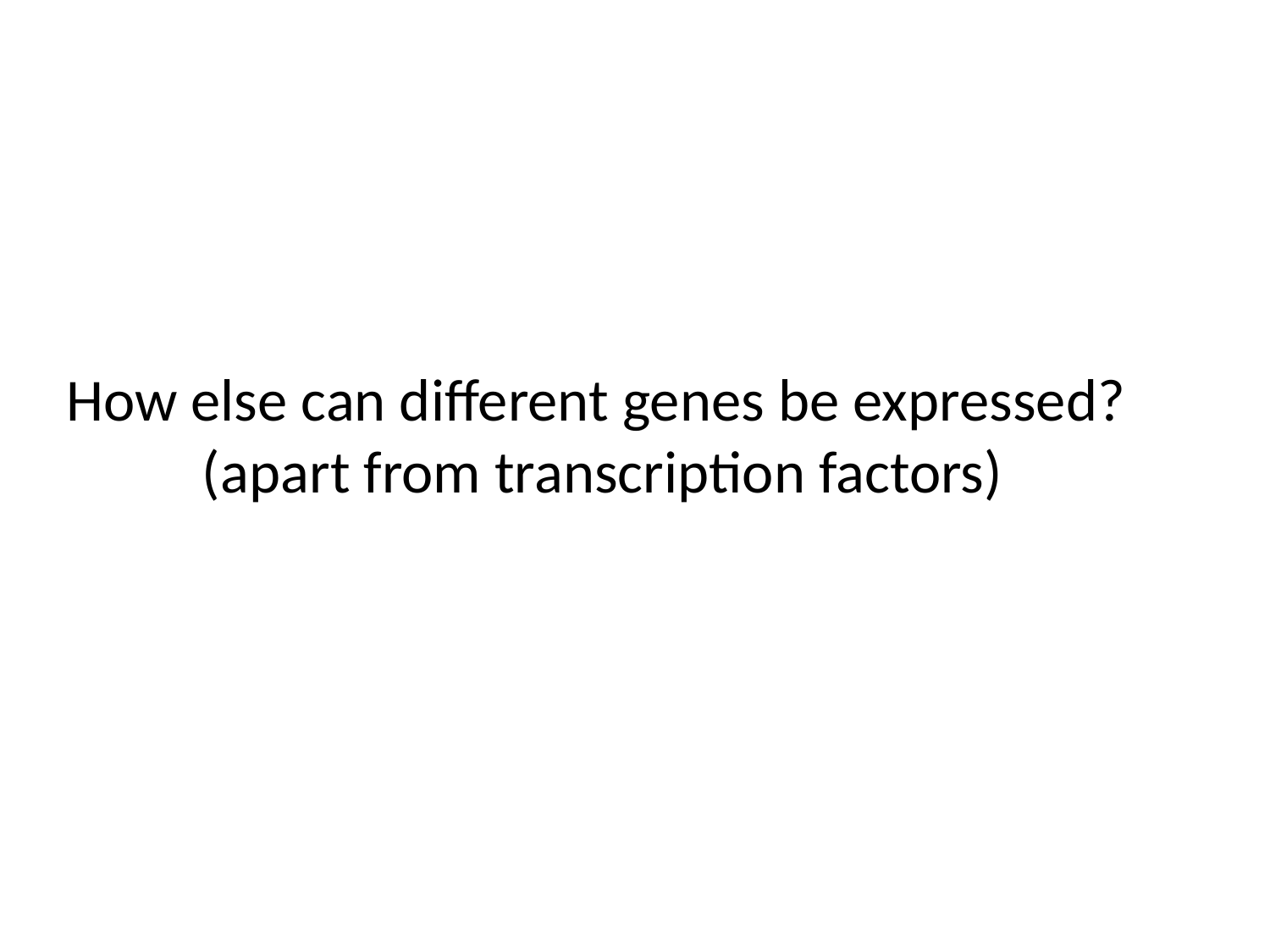

# How else can different genes be expressed? (apart from transcription factors)